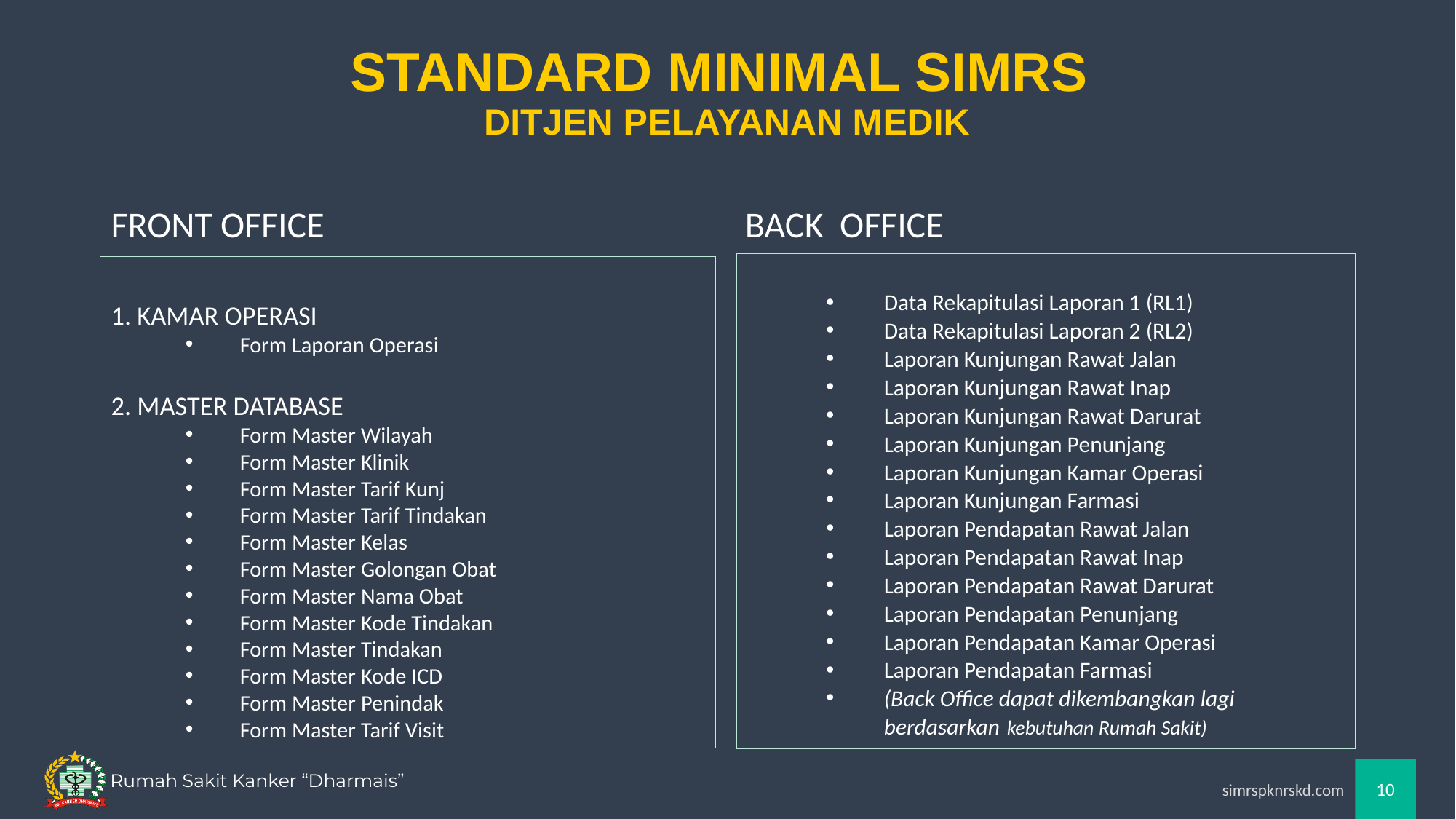

# STANDARD MINIMAL SIMRS DITJEN PELAYANAN MEDIK
FRONT OFFICE
BACK  OFFICE

Data Rekapitulasi Laporan 1 (RL1)
Data Rekapitulasi Laporan 2 (RL2)
Laporan Kunjungan Rawat Jalan
Laporan Kunjungan Rawat Inap
Laporan Kunjungan Rawat Darurat
Laporan Kunjungan Penunjang
Laporan Kunjungan Kamar Operasi
Laporan Kunjungan Farmasi
Laporan Pendapatan Rawat Jalan
Laporan Pendapatan Rawat Inap
Laporan Pendapatan Rawat Darurat
Laporan Pendapatan Penunjang
Laporan Pendapatan Kamar Operasi
Laporan Pendapatan Farmasi
(Back Office dapat dikembangkan lagi berdasarkan kebutuhan Rumah Sakit)

1. KAMAR OPERASI
Form Laporan Operasi

2. MASTER DATABASE
Form Master Wilayah
Form Master Klinik
Form Master Tarif Kunj
Form Master Tarif Tindakan
Form Master Kelas
Form Master Golongan Obat
Form Master Nama Obat
Form Master Kode Tindakan
Form Master Tindakan
Form Master Kode ICD
Form Master Penindak
Form Master Tarif Visit

10